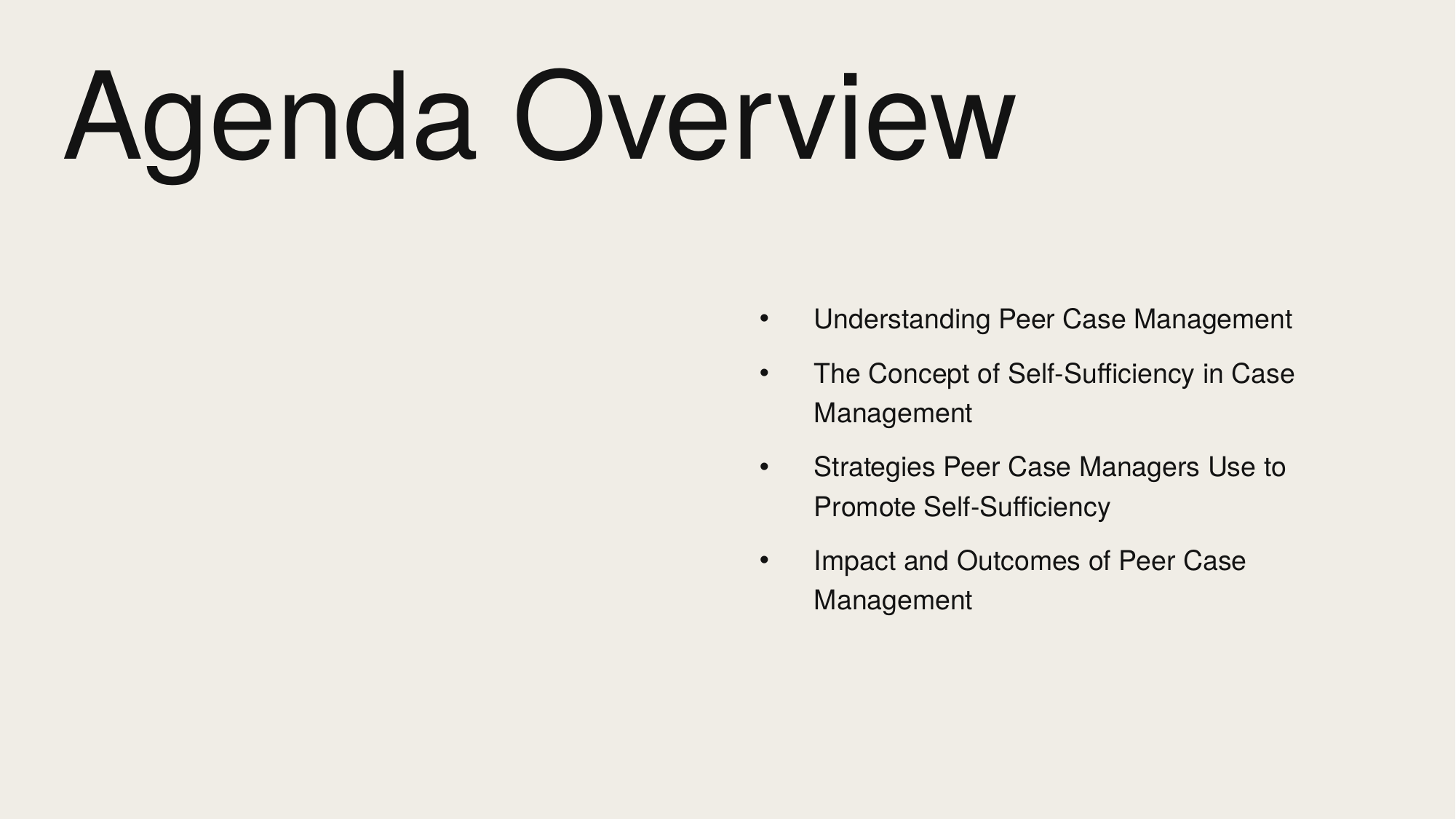

# Agenda Overview
Understanding Peer Case Management
The Concept of Self-Sufficiency in Case Management
Strategies Peer Case Managers Use to Promote Self-Sufficiency
Impact and Outcomes of Peer Case Management